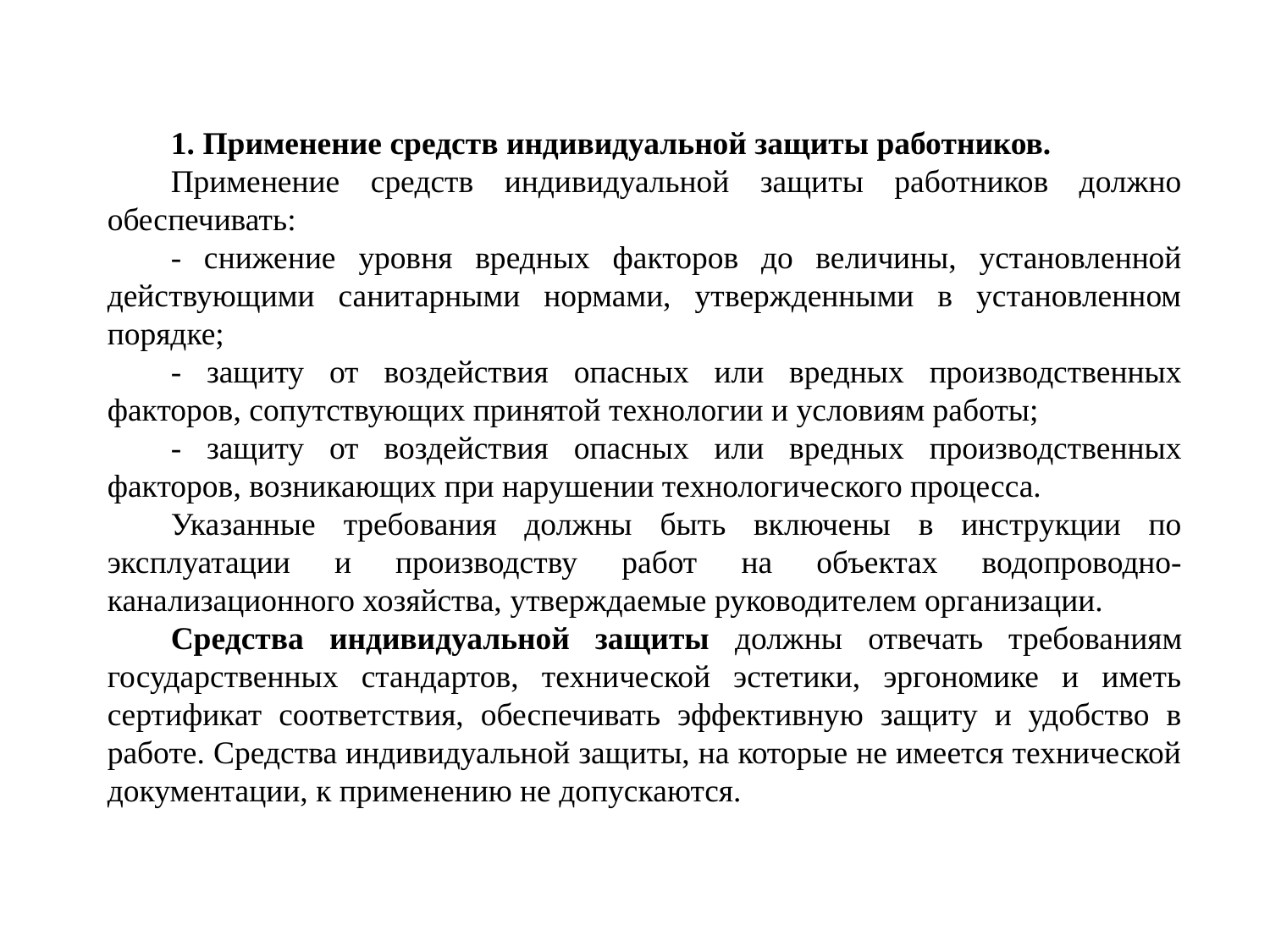

1. Применение средств индивидуальной защиты работников.
Применение средств индивидуальной защиты работников должно обеспечивать:
- снижение уровня вредных факторов до величины, установленной действующими санитарными нормами, утвержденными в установленном порядке;
- защиту от воздействия опасных или вредных производственных факторов, сопутствующих принятой технологии и условиям работы;
- защиту от воздействия опасных или вредных производственных факторов, возникающих при нарушении технологического процесса.
Указанные требования должны быть включены в инструкции по эксплуатации и производству работ на объектах водопроводно-канализационного хозяйства, утверждаемые руководителем организации.
Средства индивидуальной защиты должны отвечать требованиям государственных стандартов, технической эстетики, эргономике и иметь сертификат соответствия, обеспечивать эффективную защиту и удобство в работе. Средства индивидуальной защиты, на которые не имеется технической документации, к применению не допускаются.